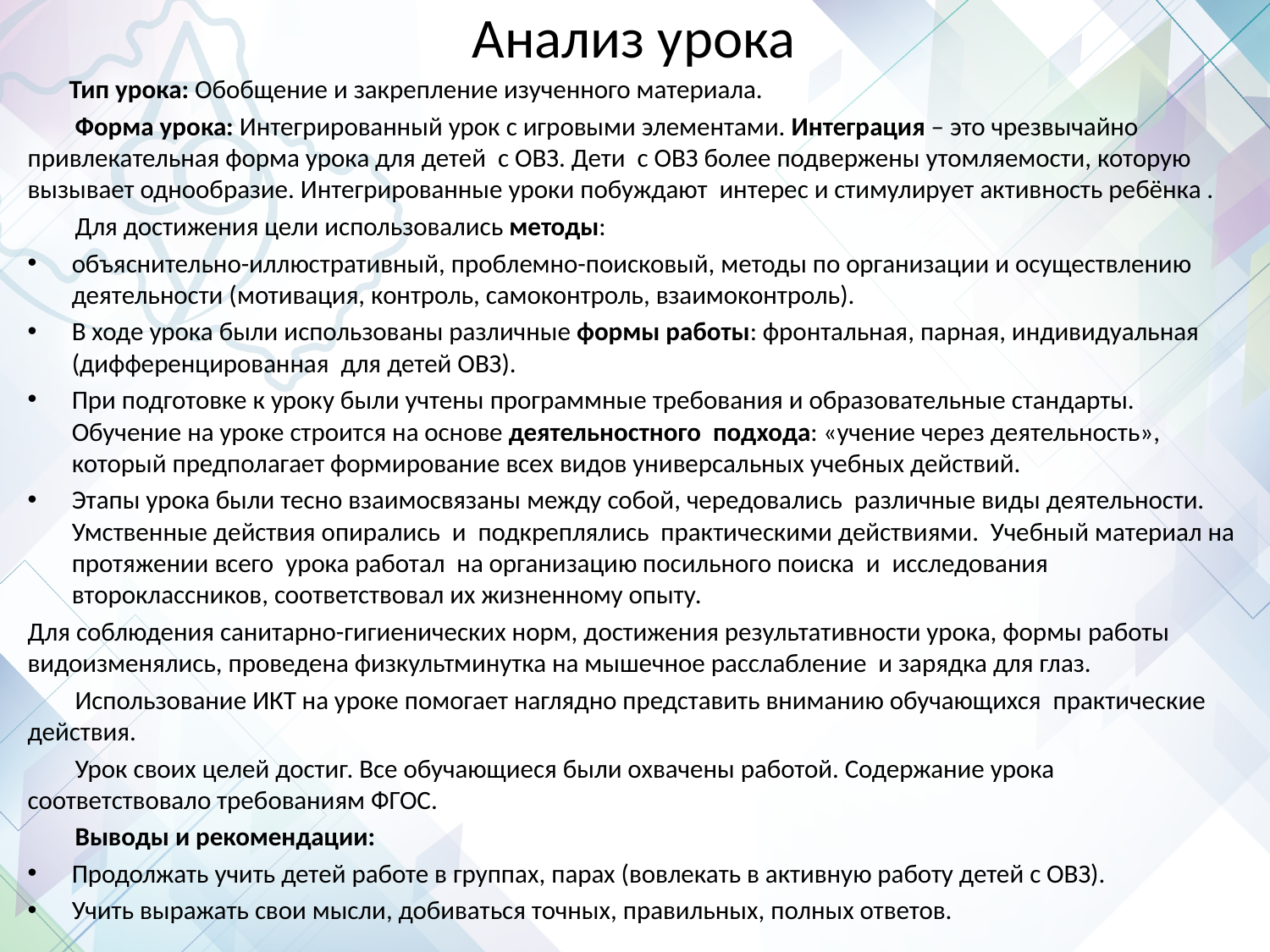

# Анализ урока
       Тип урока: Обобщение и закрепление изученного материала.
        Форма урока: Интегрированный урок с игровыми элементами. Интеграция – это чрезвычайно привлекательная форма урока для детей  с ОВЗ. Дети  с ОВЗ более подвержены утомляемости, которую вызывает однообразие. Интегрированные уроки побуждают  интерес и стимулирует активность ребёнка .
        Для достижения цели использовались методы:
объяснительно-иллюстративный, проблемно-поисковый, методы по организации и осуществлению деятельности (мотивация, контроль, самоконтроль, взаимоконтроль).
В ходе урока были использованы различные формы работы: фронтальная, парная, индивидуальная (дифференцированная  для детей ОВЗ).
При подготовке к уроку были учтены программные требования и образовательные стандарты. Обучение на уроке строится на основе деятельностного  подхода: «учение через деятельность», который предполагает формирование всех видов универсальных учебных действий.
Этапы урока были тесно взаимосвязаны между собой, чередовались  различные виды деятельности. Умственные действия опирались  и  подкреплялись  практическими действиями.  Учебный материал на протяжении всего  урока работал  на организацию посильного поиска  и  исследования  второклассников, соответствовал их жизненному опыту.
Для соблюдения санитарно-гигиенических норм, достижения результативности урока, формы работы видоизменялись, проведена физкультминутка на мышечное расслабление  и зарядка для глаз.
        Использование ИКТ на уроке помогает наглядно представить вниманию обучающихся  практические действия.
        Урок своих целей достиг. Все обучающиеся были охвачены работой. Содержание урока соответствовало требованиям ФГОС.
        Выводы и рекомендации:
Продолжать учить детей работе в группах, парах (вовлекать в активную работу детей с ОВЗ).
Учить выражать свои мысли, добиваться точных, правильных, полных ответов.